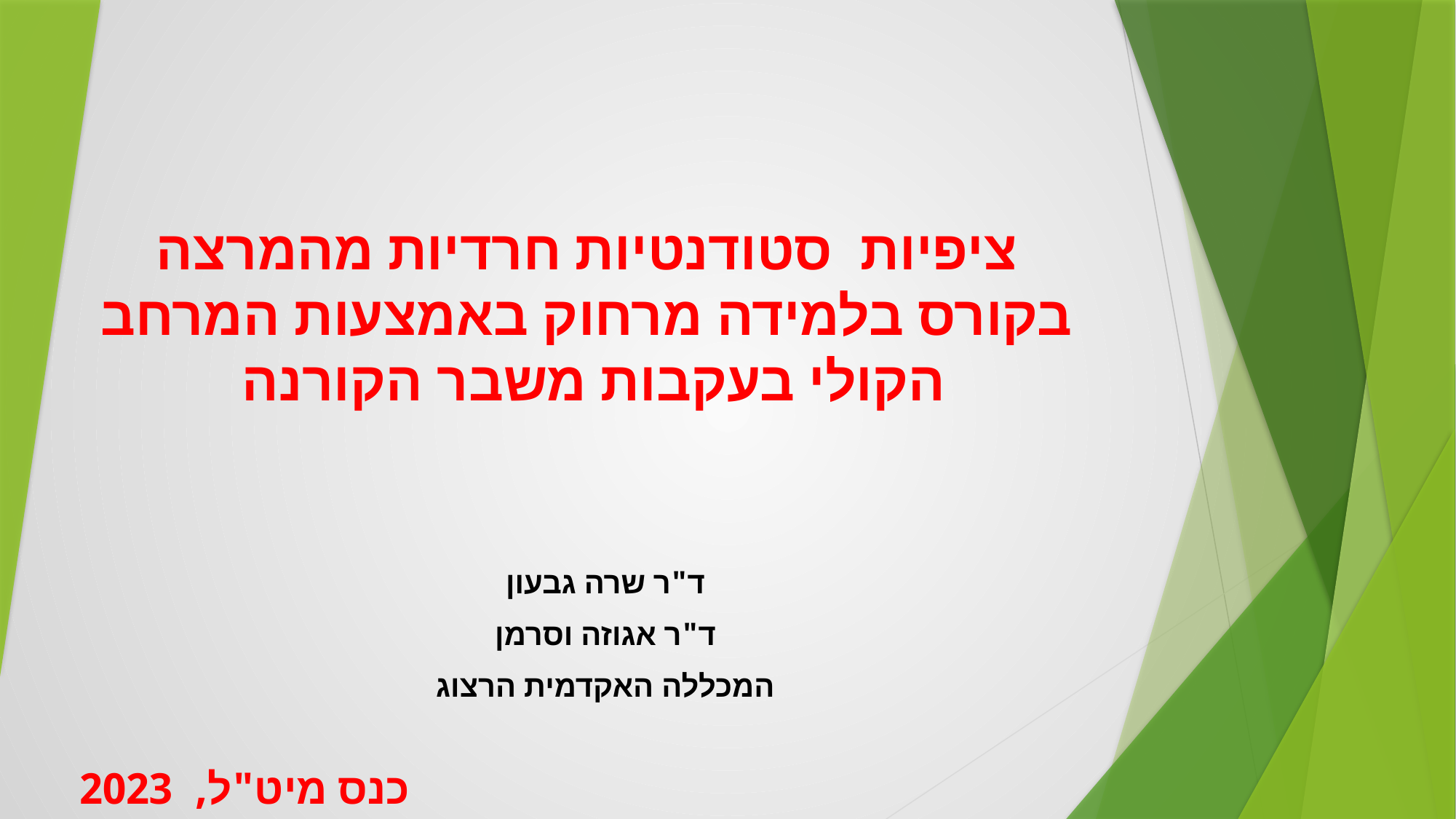

# ציפיות  סטודנטיות חרדיות מהמרצה בקורס בלמידה מרחוק באמצעות המרחב הקולי בעקבות משבר הקורנה
ד"ר שרה גבעון
ד"ר אגוזה וסרמן
המכללה האקדמית הרצוג
כנס מיט"ל,  2023